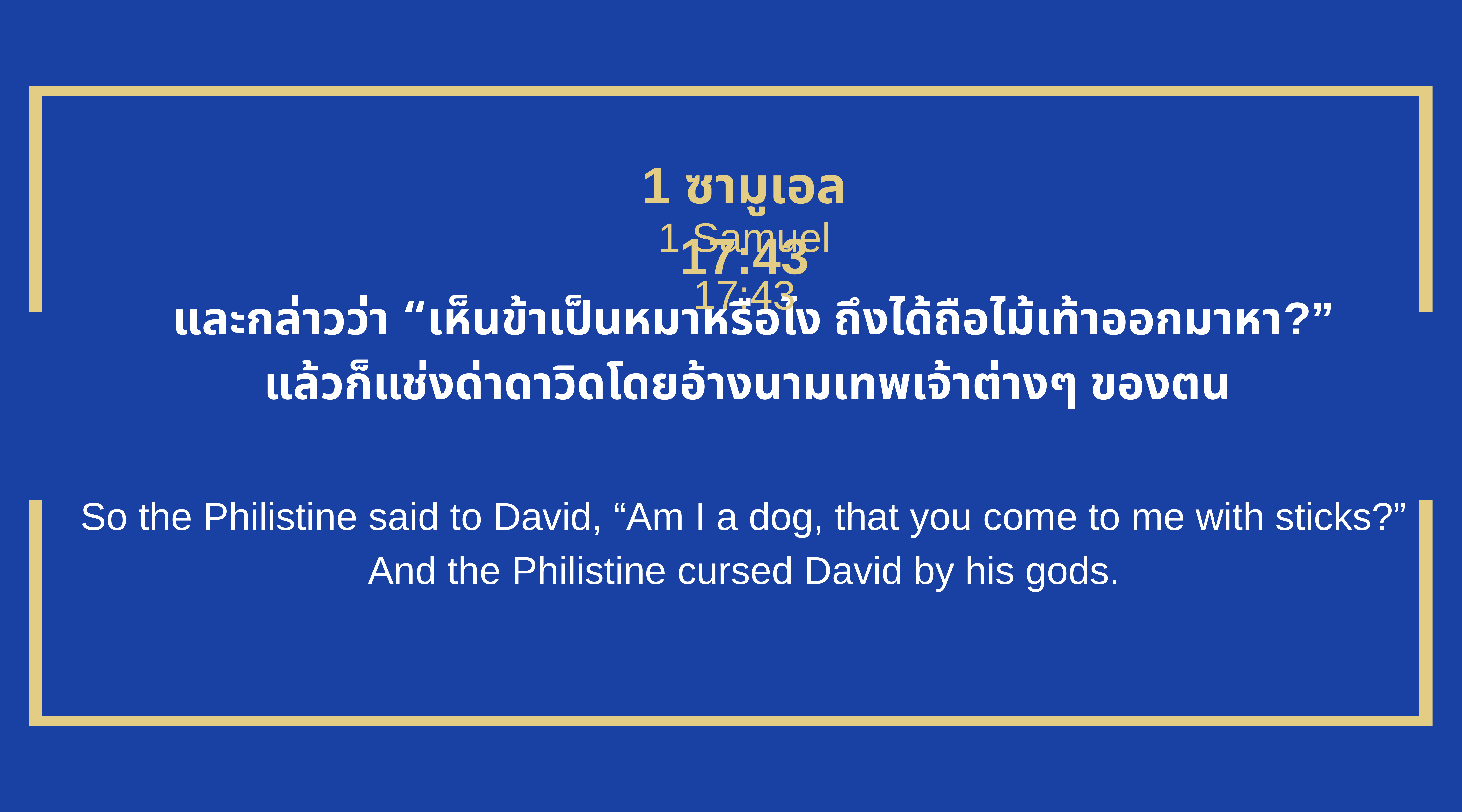

1 ซามูเอล 17:43
1 Samuel 17:43
 และกล่าวว่า “เห็นข้าเป็นหมาหรือไง ถึงได้ถือไม้เท้าออกมาหา?”
แล้วก็แช่งด่าดาวิดโดยอ้างนามเทพเจ้าต่างๆ ของตน
So the Philistine said to David, “Am I a dog, that you come to me with sticks?” And the Philistine cursed David by his gods.